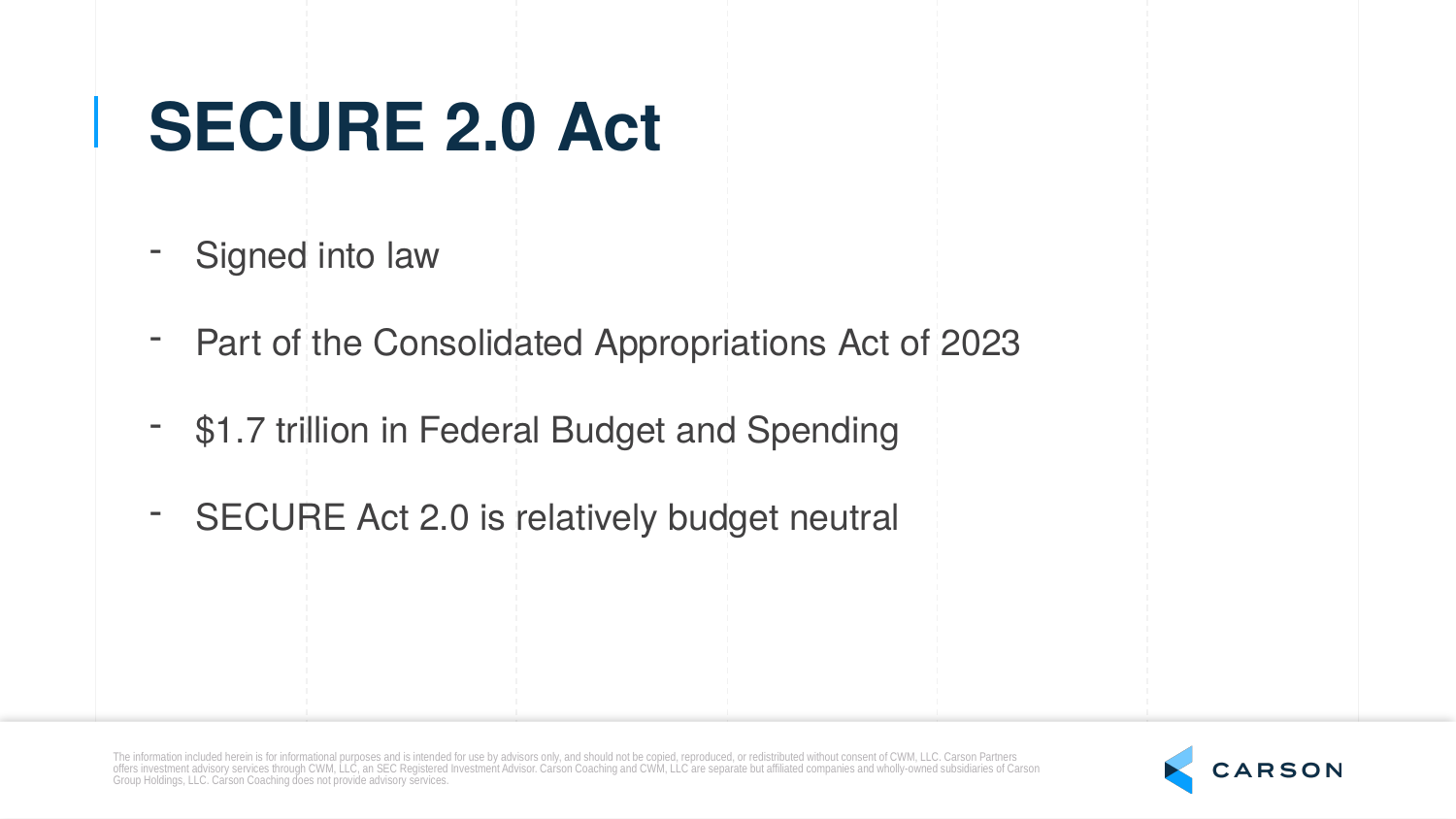

SECURE 2.0 Act
Signed into law

Part of the Consolidated Appropriations Act of 2023

$1.7 trillion in Federal Budget and Spending

SECURE Act 2.0 is relatively budget neutral